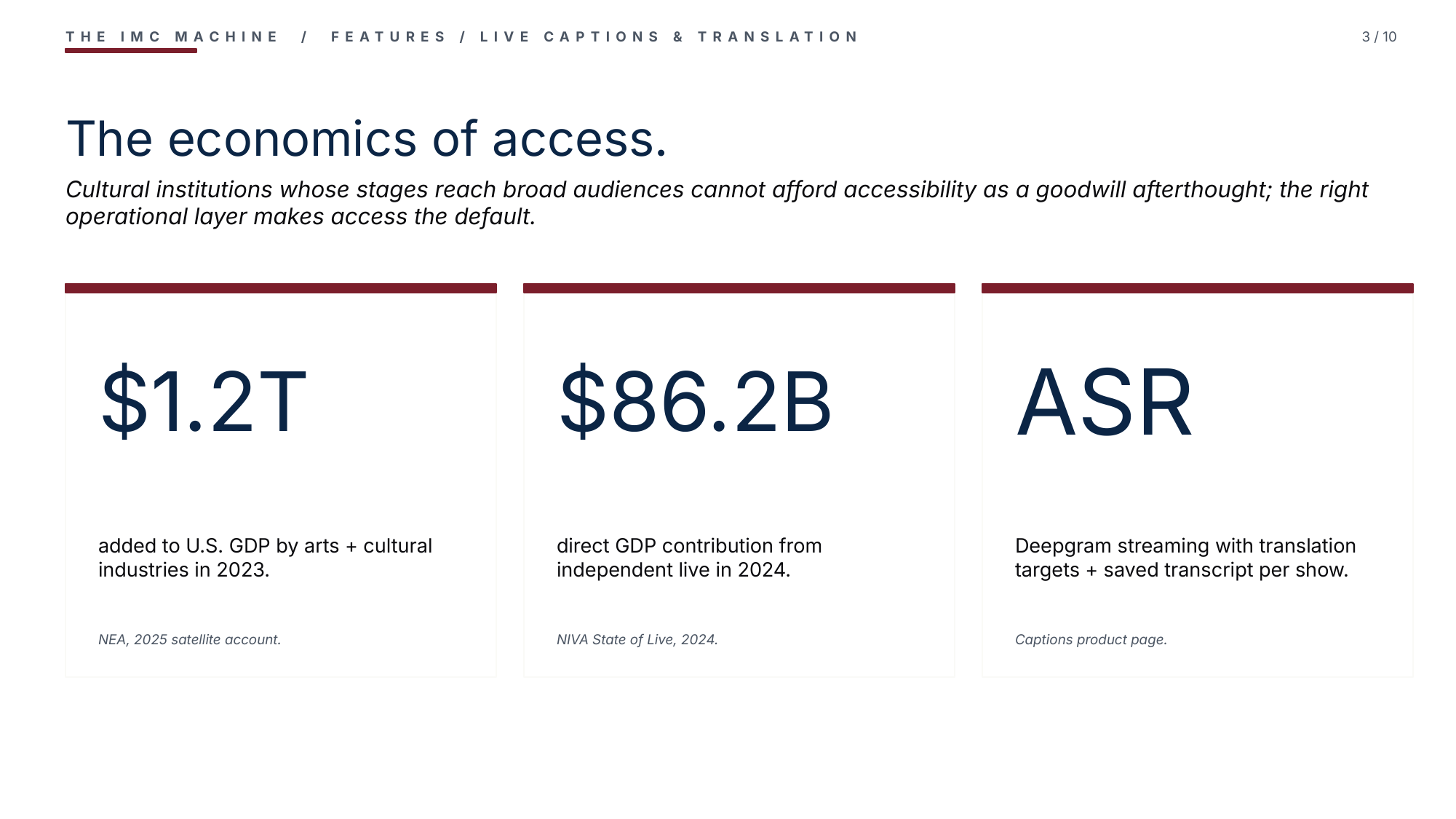

THE IMC MACHINE  /  FEATURES / LIVE CAPTIONS & TRANSLATION
3 / 10

The economics of access.
Cultural institutions whose stages reach broad audiences cannot afford accessibility as a goodwill afterthought; the right operational layer makes access the default.

$1.2T
$86.2B
ASR
added to U.S. GDP by arts + cultural industries in 2023.
direct GDP contribution from independent live in 2024.
Deepgram streaming with translation targets + saved transcript per show.
NEA, 2025 satellite account.
NIVA State of Live, 2024.
Captions product page.